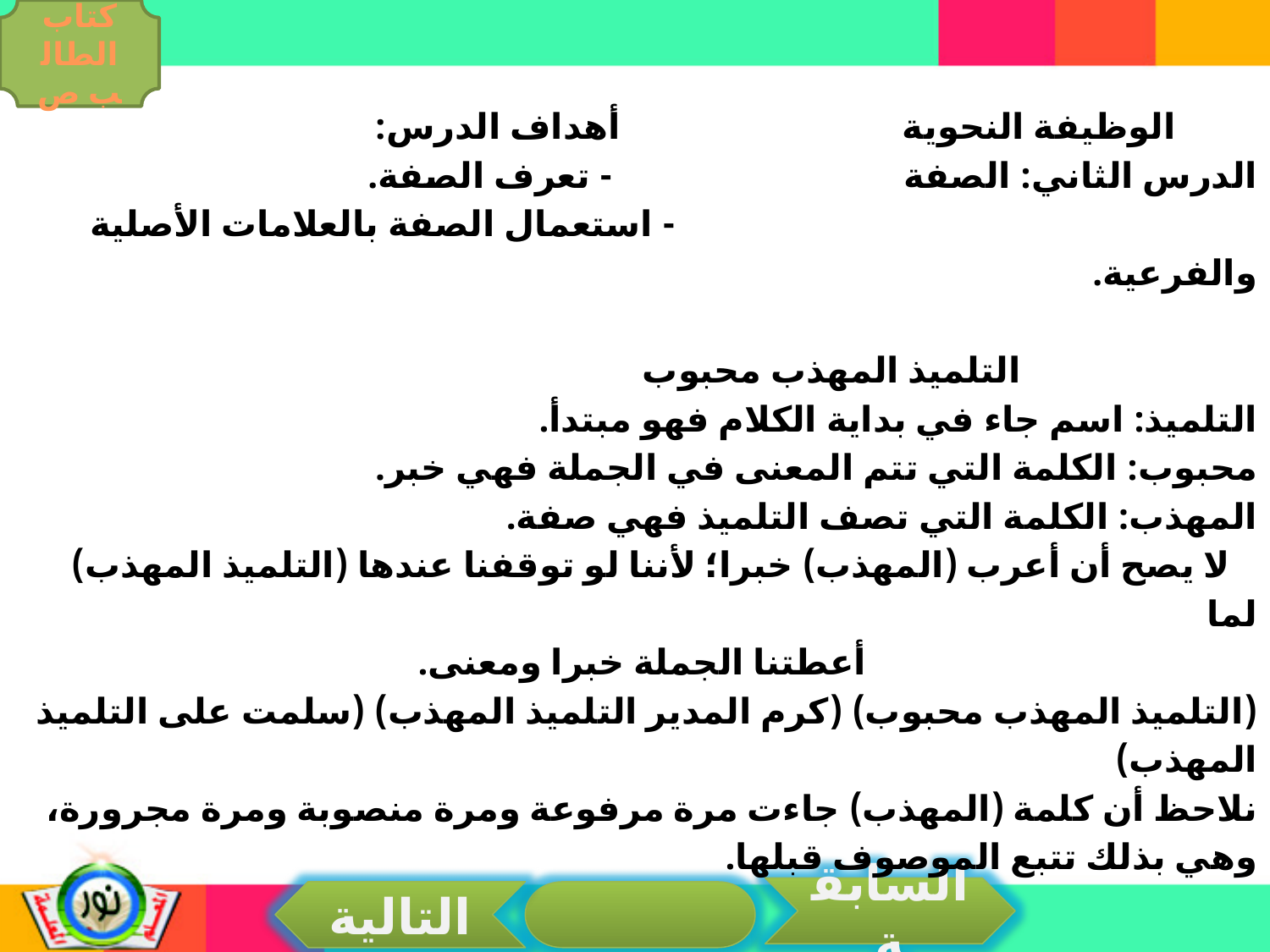

كتاب الطالب ص

         الوظيفة النحوية                               أهداف الدرس:
الدرس الثاني: الصفة                                - تعرف الصفة.
                                                                - استعمال الصفة بالعلامات الأصلية والفرعية.

                          التلميذ المهذب محبوب
التلميذ: اسم جاء في بداية الكلام فهو مبتدأ.
محبوب: الكلمة التي تتم المعنى في الجملة فهي خبر.
المهذب: الكلمة التي تصف التلميذ فهي صفة.
   لا يصح أن أعرب (المهذب) خبرا؛ لأننا لو توقفنا عندها (التلميذ المهذب) لما
                                           أعطتنا الجملة خبرا ومعنى.
(التلميذ المهذب محبوب) (كرم المدير التلميذ المهذب) (سلمت على التلميذ المهذب)
نلاحظ أن كلمة (المهذب) جاءت مرة مرفوعة ومرة منصوبة ومرة مجرورة، وهي بذلك تتبع الموصوف قبلها.

السابقة

التالية